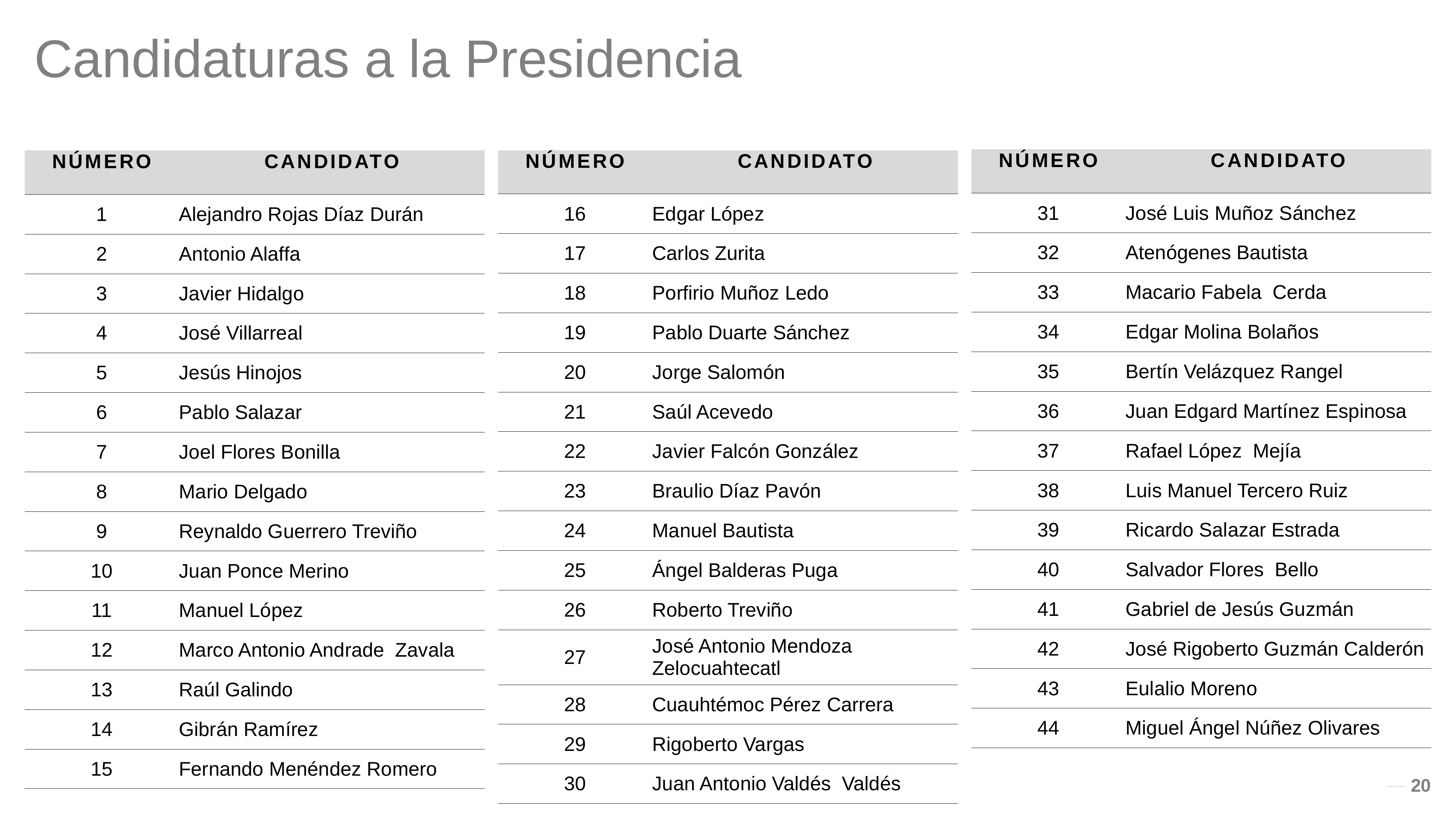

Candidaturas a la Presidencia
| NÚMERO | CANDIDATO |
| --- | --- |
| 31 | José Luis Muñoz Sánchez |
| 32 | Atenógenes Bautista |
| 33 | Macario Fabela Cerda |
| 34 | Edgar Molina Bolaños |
| 35 | Bertín Velázquez Rangel |
| 36 | Juan Edgard Martínez Espinosa |
| 37 | Rafael López Mejía |
| 38 | Luis Manuel Tercero Ruiz |
| 39 | Ricardo Salazar Estrada |
| 40 | Salvador Flores Bello |
| 41 | Gabriel de Jesús Guzmán |
| 42 | José Rigoberto Guzmán Calderón |
| 43 | Eulalio Moreno |
| 44 | Miguel Ángel Núñez Olivares |
| NÚMERO | CANDIDATO |
| --- | --- |
| 1 | Alejandro Rojas Díaz Durán |
| 2 | Antonio Alaffa |
| 3 | Javier Hidalgo |
| 4 | José Villarreal |
| 5 | Jesús Hinojos |
| 6 | Pablo Salazar |
| 7 | Joel Flores Bonilla |
| 8 | Mario Delgado |
| 9 | Reynaldo Guerrero Treviño |
| 10 | Juan Ponce Merino |
| 11 | Manuel López |
| 12 | Marco Antonio Andrade Zavala |
| 13 | Raúl Galindo |
| 14 | Gibrán Ramírez |
| 15 | Fernando Menéndez Romero |
| NÚMERO | CANDIDATO |
| --- | --- |
| 16 | Edgar López |
| 17 | Carlos Zurita |
| 18 | Porfirio Muñoz Ledo |
| 19 | Pablo Duarte Sánchez |
| 20 | Jorge Salomón |
| 21 | Saúl Acevedo |
| 22 | Javier Falcón González |
| 23 | Braulio Díaz Pavón |
| 24 | Manuel Bautista |
| 25 | Ángel Balderas Puga |
| 26 | Roberto Treviño |
| 27 | José Antonio Mendoza Zelocuahtecatl |
| 28 | Cuauhtémoc Pérez Carrera |
| 29 | Rigoberto Vargas |
| 30 | Juan Antonio Valdés Valdés |
20